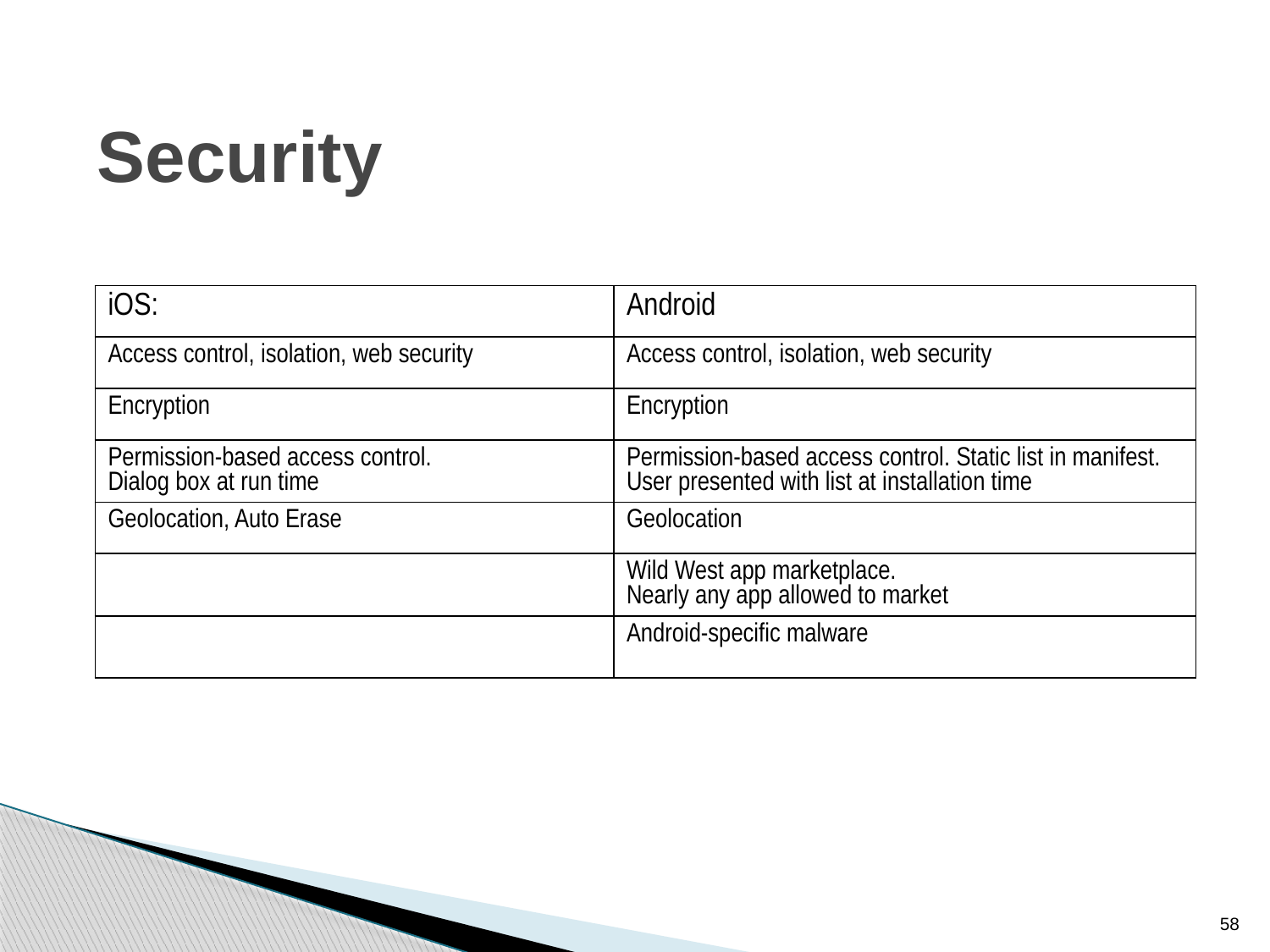

# Security
| iOS: | Android |
| --- | --- |
| Access control, isolation, web security | Access control, isolation, web security |
| Encryption | Encryption |
| Permission-based access control. Dialog box at run time | Permission-based access control. Static list in manifest. User presented with list at installation time |
| Geolocation, Auto Erase | Geolocation |
|  | Wild West app marketplace. Nearly any app allowed to market |
|  | Android-specific malware |
58